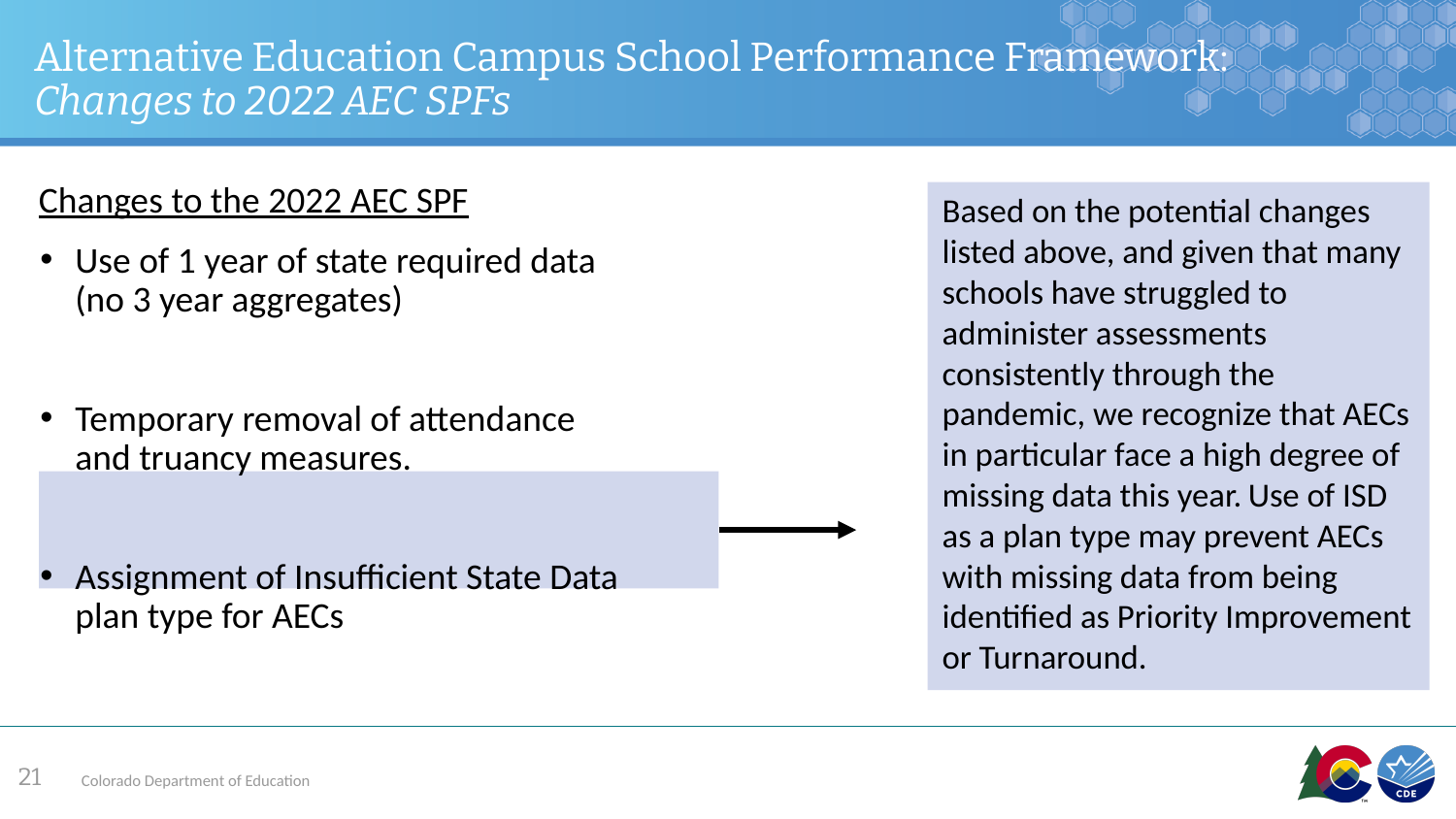

# Alternative Education Campus School Performance Framework: Changes to 2022 AEC SPFs
Changes to the 2022 AEC SPF
Use of 1 year of state required data (no 3 year aggregates)

Temporary removal of attendance and truancy measures.

Assignment of Insufficient State Data plan type for AECs

Based on the potential changes listed above, and given that many schools have struggled to administer assessments consistently through the pandemic, we recognize that AECs in particular face a high degree of missing data this year. Use of ISD as a plan type may prevent AECs with missing data from being identified as Priority Improvement or Turnaround.

21